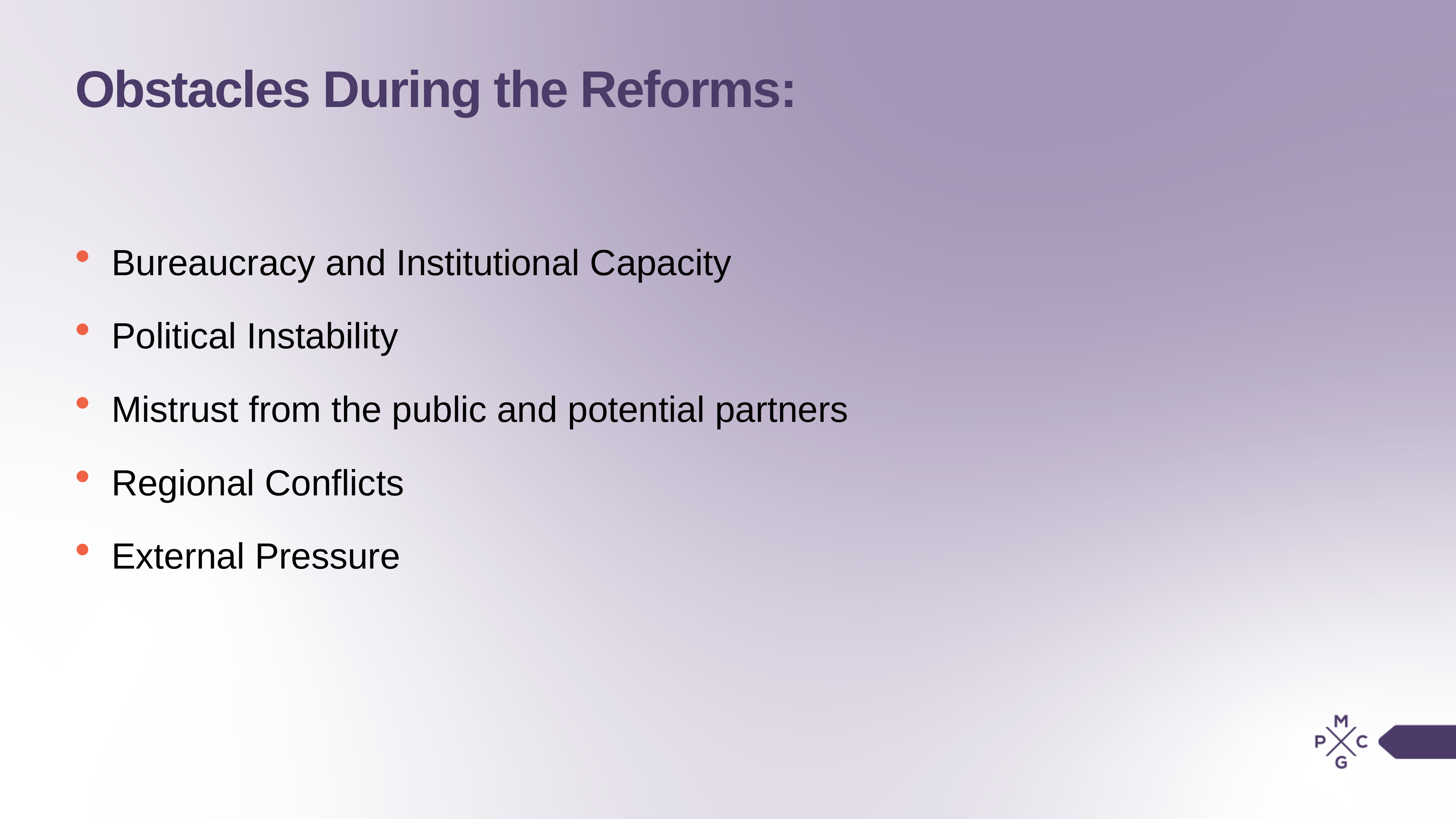

# Obstacles During the Reforms:

Bureaucracy and Institutional Capacity
Political Instability
Mistrust from the public and potential partners
Regional Conflicts
External Pressure